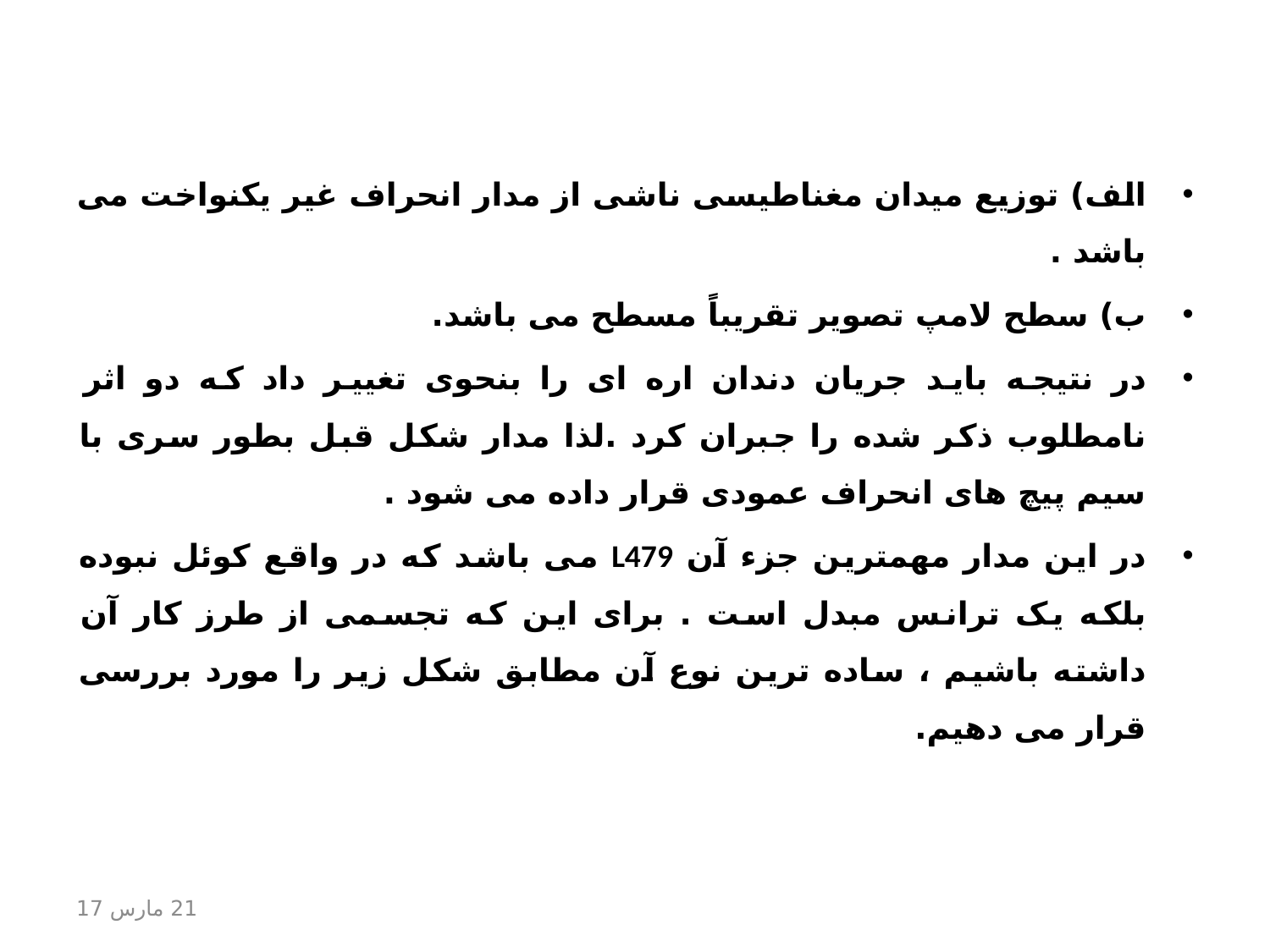

الف) توزیع میدان مغناطیسی ناشی از مدار انحراف غیر یکنواخت می باشد .
ب) سطح لامپ تصویر تقریباً مسطح می باشد.
در نتیجه باید جریان دندان اره ای را بنحوی تغییر داد که دو اثر نامطلوب ذکر شده را جبران کرد .لذا مدار شکل قبل بطور سری با سیم پیچ های انحراف عمودی قرار داده می شود .
در این مدار مهمترین جزء آن L479 می باشد که در واقع کوئل نبوده بلکه یک ترانس مبدل است . برای این که تجسمی از طرز کار آن داشته باشیم ، ساده ترین نوع آن مطابق شکل زیر را مورد بررسی قرار می دهیم.

21 مارس 17